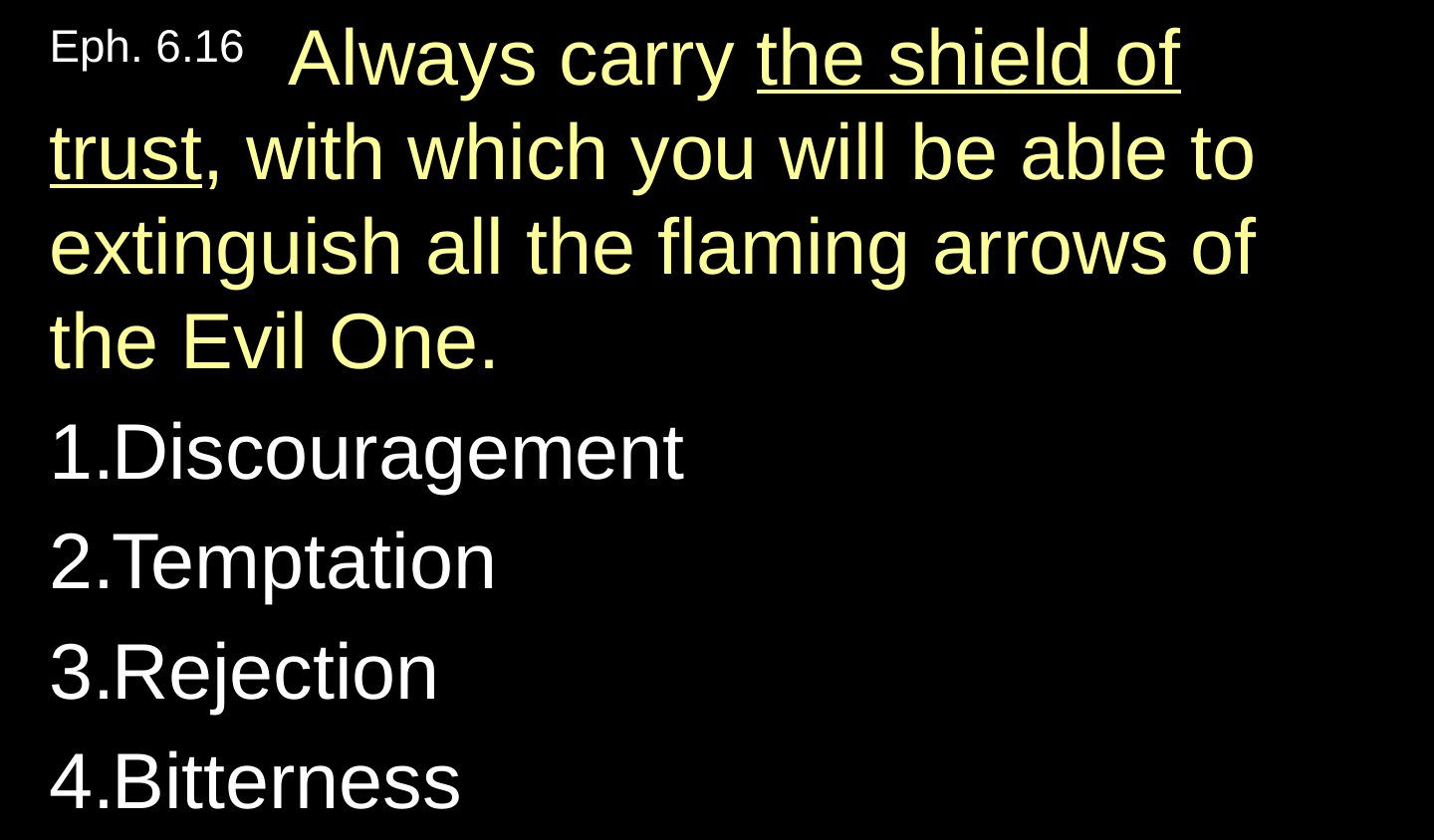

Eph. 6.16  Always carry the shield of trust, with which you will be able to extinguish all the flaming arrows of the Evil One.
Discouragement
Temptation
Rejection
Bitterness